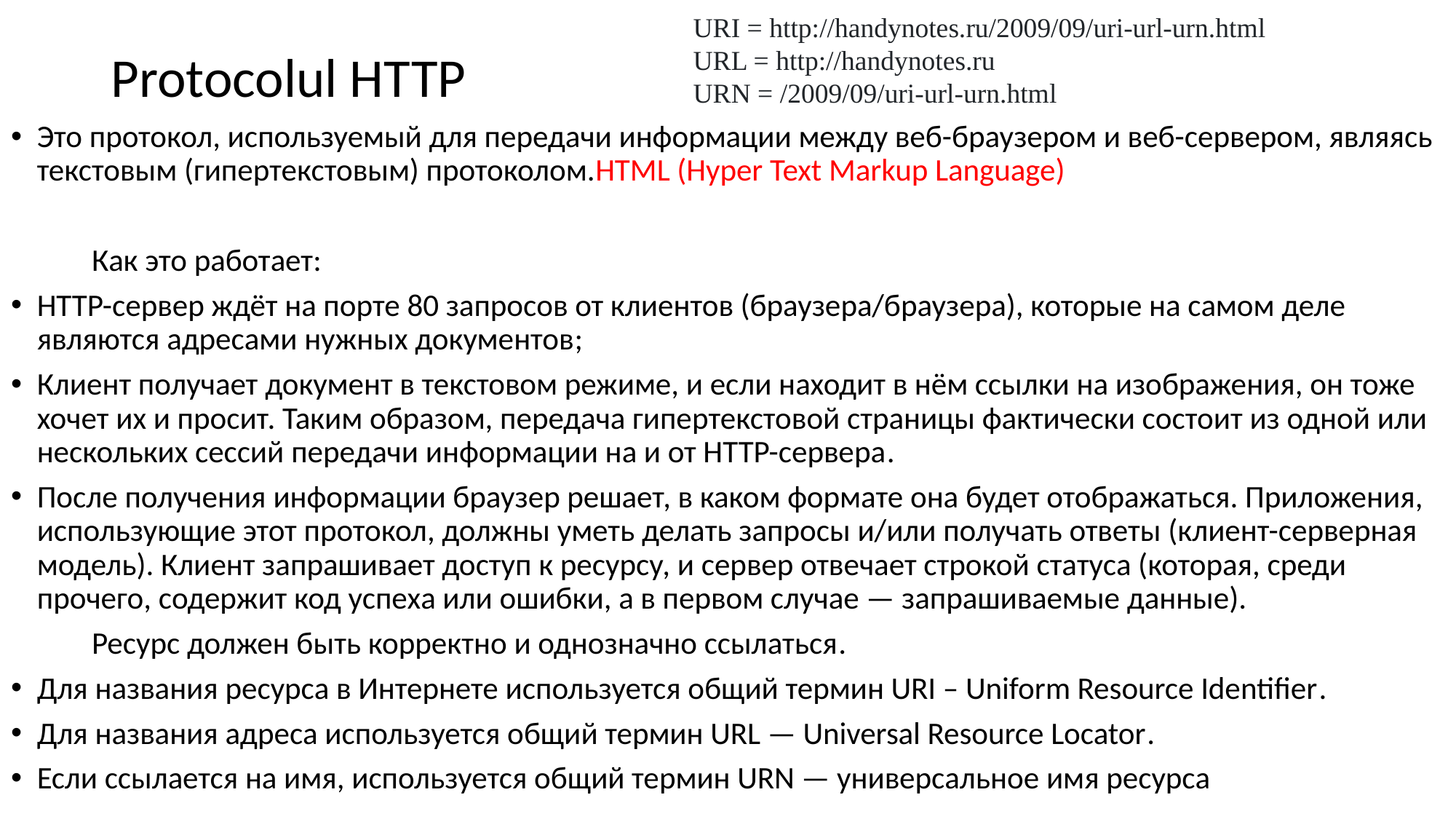

URI = http://handynotes.ru/2009/09/uri-url-urn.html
URL = http://handynotes.ru
URN = /2009/09/uri-url-urn.html
# Protocolul HTTP
Это протокол, используемый для передачи информации между веб-браузером и веб-сервером, являясь текстовым (гипертекстовым) протоколом.HTML (Hyper Text Markup Language)

	Как это работает:
HTTP-сервер ждёт на порте 80 запросов от клиентов (браузера/браузера), которые на самом деле являются адресами нужных документов;
Клиент получает документ в текстовом режиме, и если находит в нём ссылки на изображения, он тоже хочет их и просит. Таким образом, передача гипертекстовой страницы фактически состоит из одной или нескольких сессий передачи информации на и от HTTP-сервера.
После получения информации браузер решает, в каком формате она будет отображаться. Приложения, использующие этот протокол, должны уметь делать запросы и/или получать ответы (клиент-серверная модель). Клиент запрашивает доступ к ресурсу, и сервер отвечает строкой статуса (которая, среди прочего, содержит код успеха или ошибки, а в первом случае — запрашиваемые данные).
	Ресурс должен быть корректно и однозначно ссылаться.
Для названия ресурса в Интернете используется общий термин URI – Uniform Resource Identifier.
Для названия адреса используется общий термин URL — Universal Resource Locator.
Если ссылается на имя, используется общий термин URN — универсальное имя ресурса